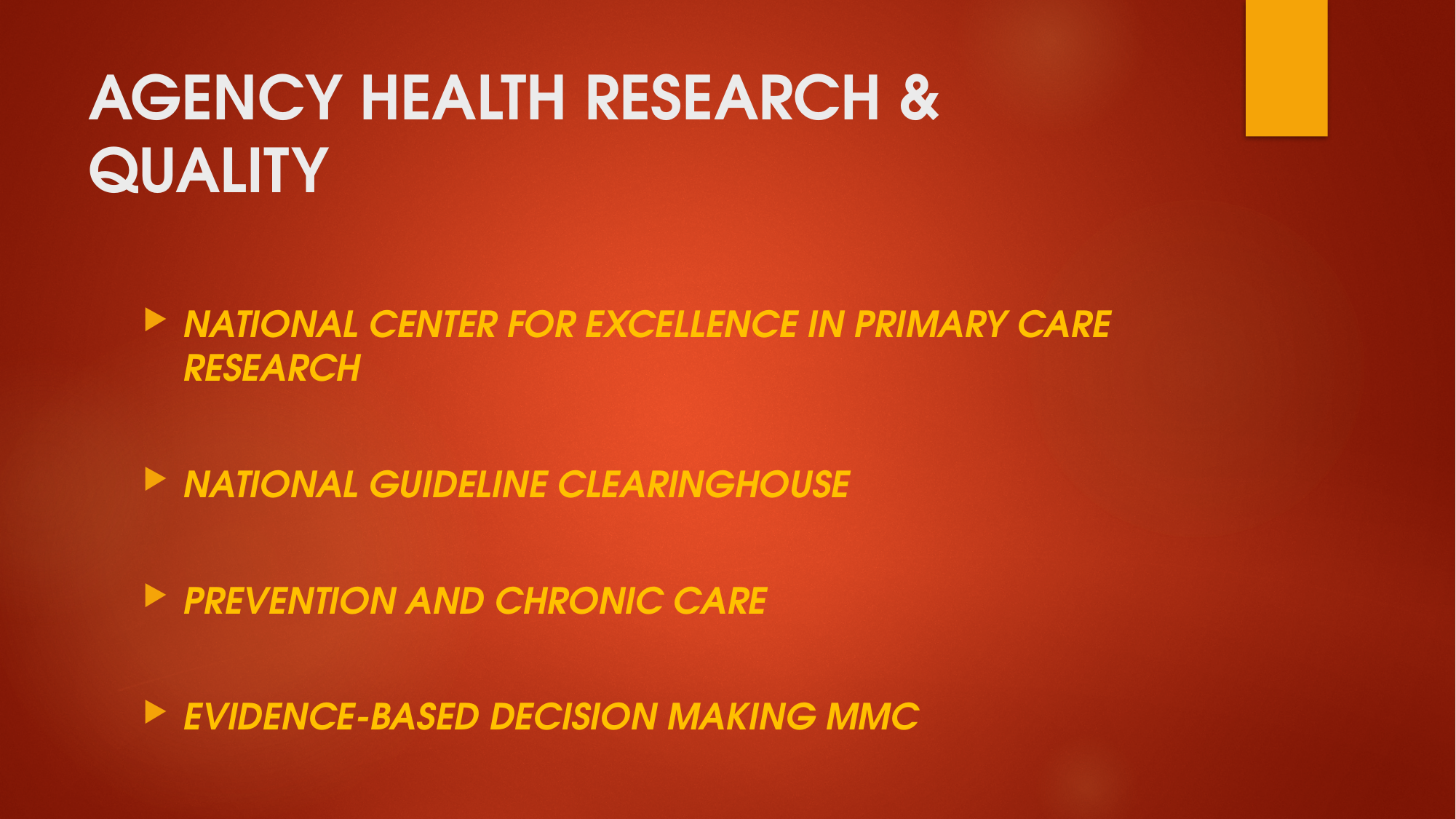

# AGENCY HEALTH RESEARCH & QUALITY

NATIONAL CENTER FOR EXCELLENCE IN PRIMARY CARE RESEARCH

NATIONAL GUIDELINE CLEARINGHOUSE

PREVENTION AND CHRONIC CARE

EVIDENCE-BASED DECISION MAKING MMC